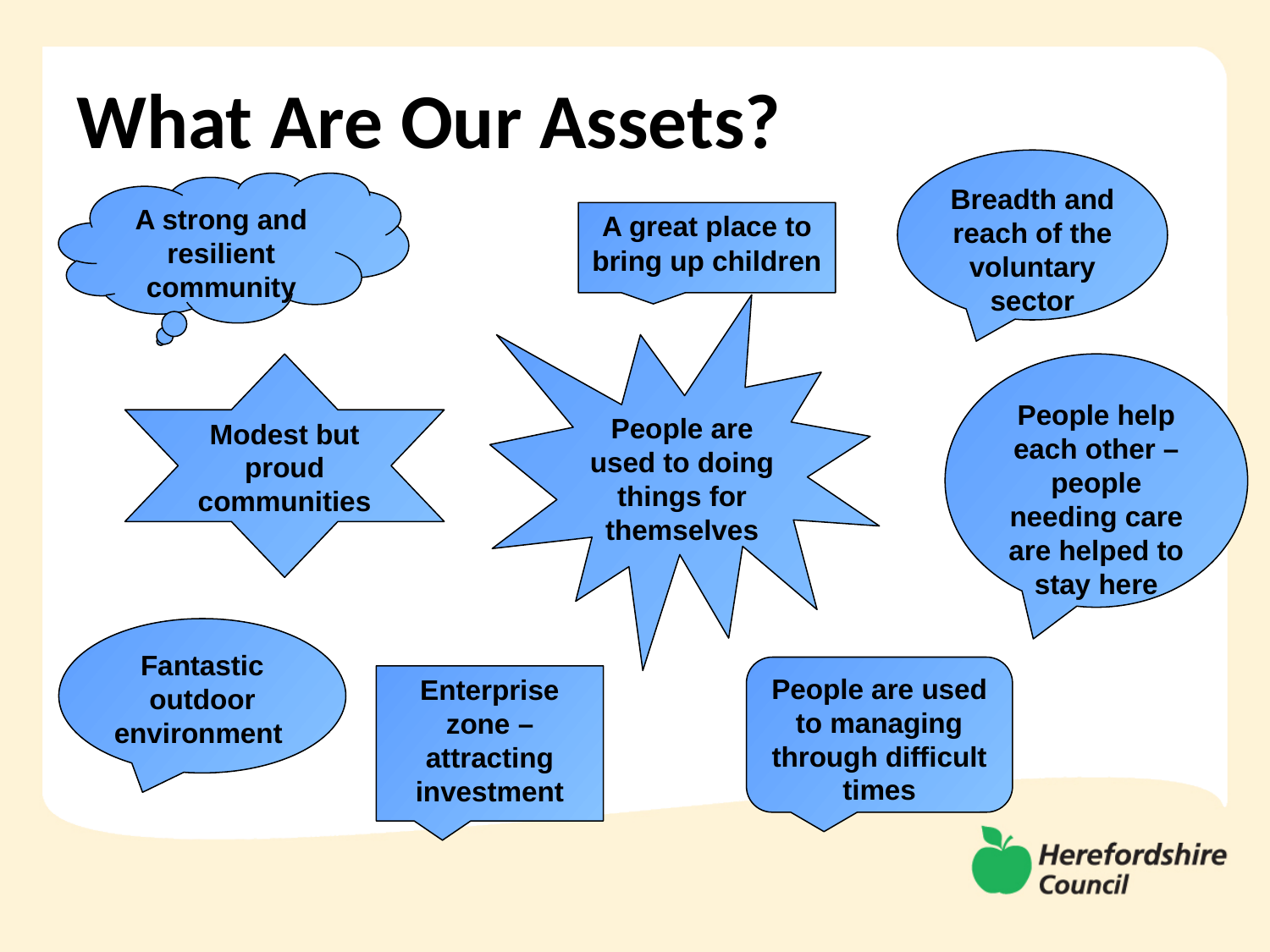

# What Are Our Assets?
Breadth and reach of the voluntary sector
A strong and resilient community
A great place to bring up children
People are used to doing things for themselves
Modest but proud communities
People help each other – people needing care are helped to stay here
Fantastic outdoor environment
People are used to managing through difficult times
Enterprise zone – attracting investment